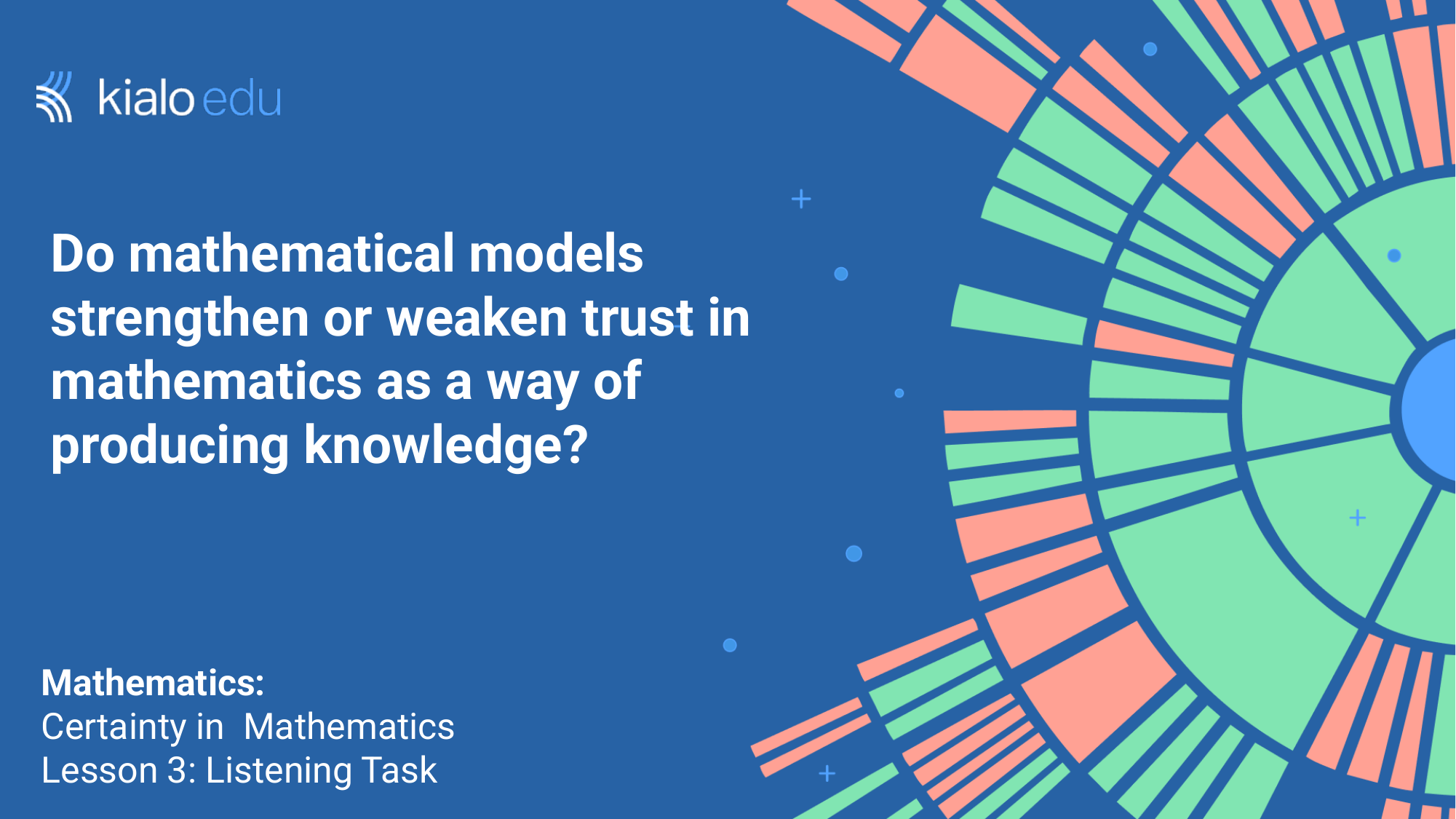

# Do mathematical models strengthen or weaken trust in mathematics as a way of producing knowledge?

Mathematics:
Certainty in  Mathematics
Lesson 3: Listening Task